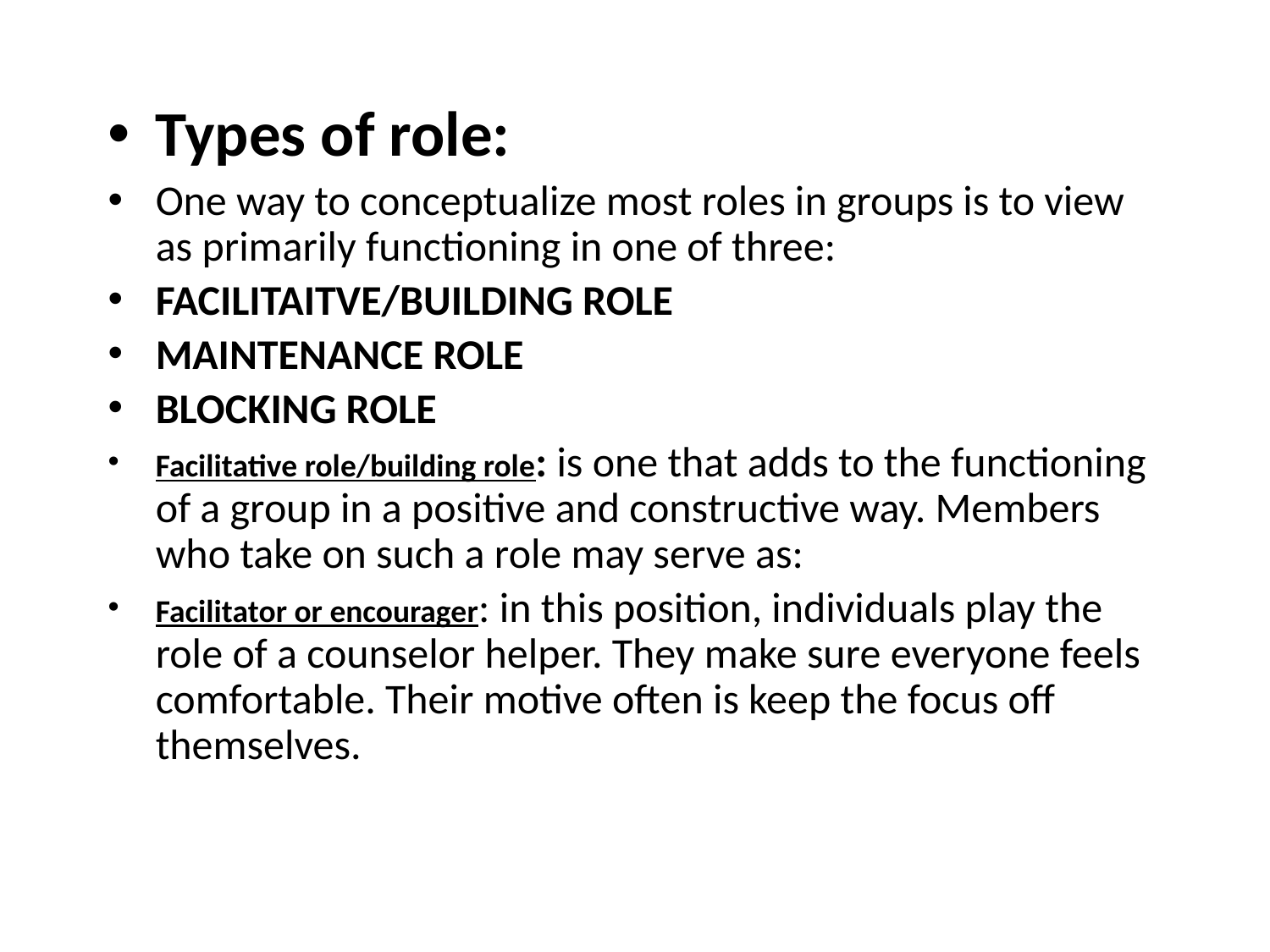

Types of role:
One way to conceptualize most roles in groups is to view as primarily functioning in one of three:
FACILITAITVE/BUILDING ROLE
MAINTENANCE ROLE
BLOCKING ROLE
Facilitative role/building role: is one that adds to the functioning of a group in a positive and constructive way. Members who take on such a role may serve as:
Facilitator or encourager: in this position, individuals play the role of a counselor helper. They make sure everyone feels comfortable. Their motive often is keep the focus off themselves.